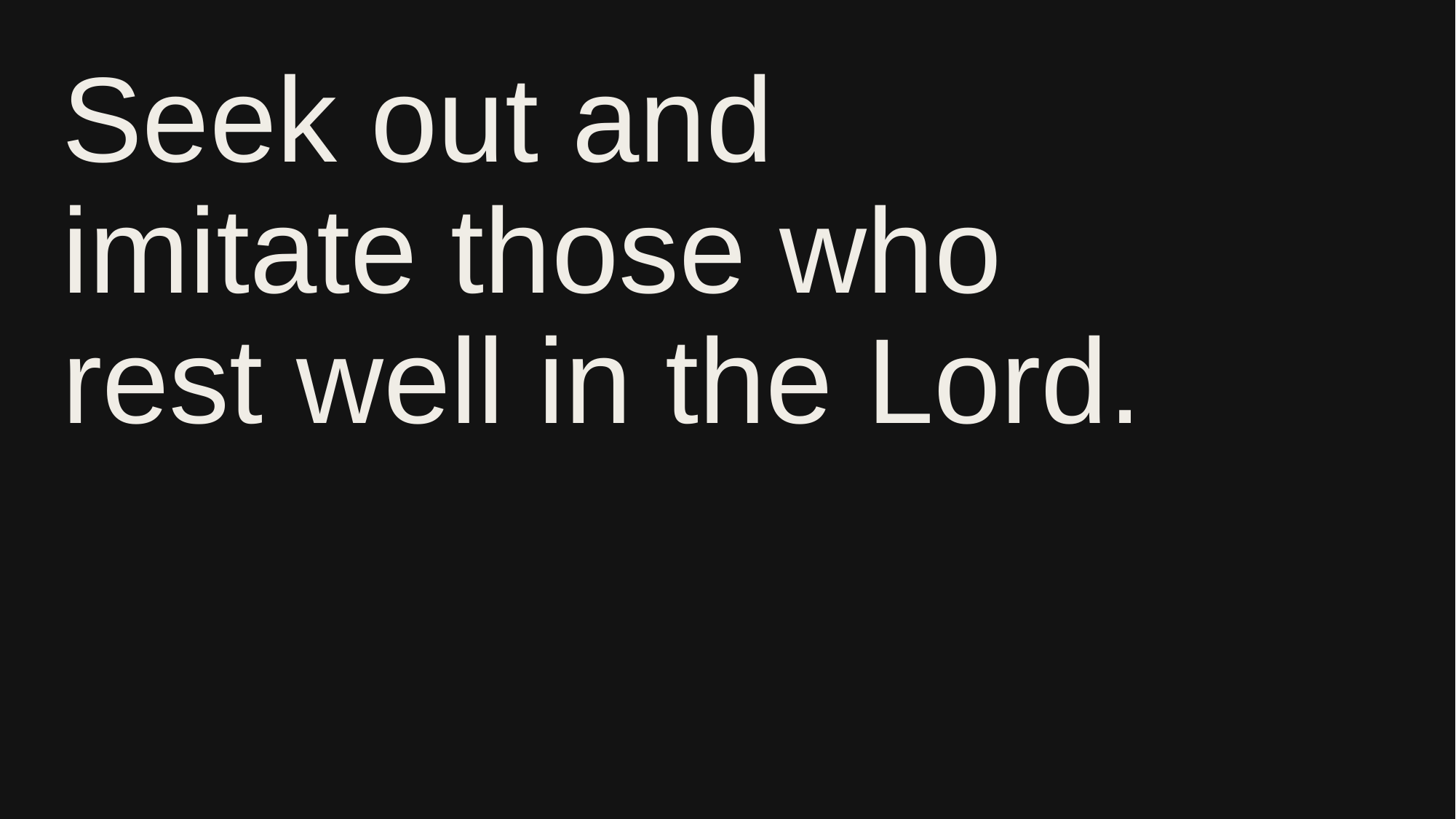

# Seek out and imitate those who rest well in the Lord.